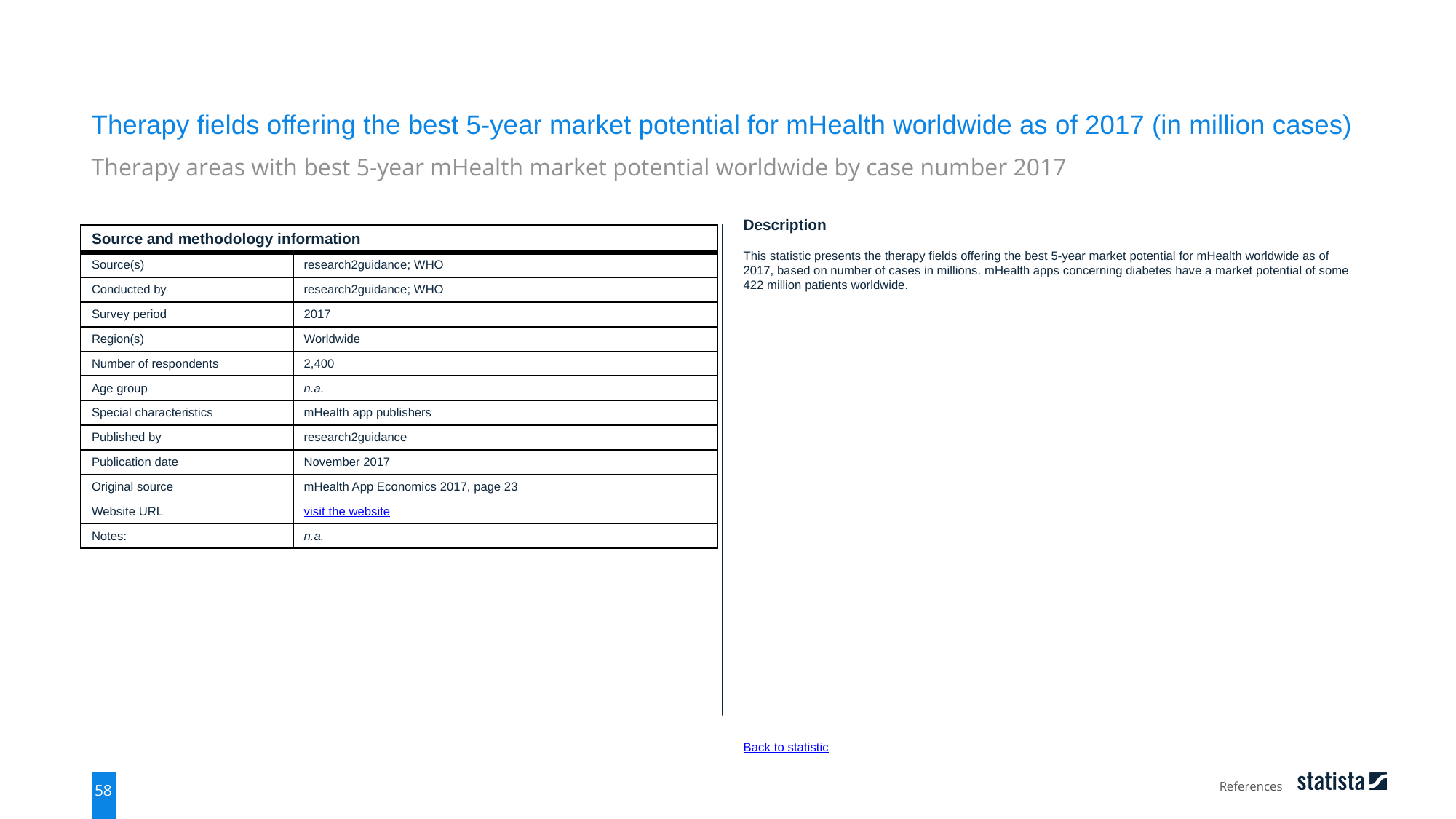

Therapy fields offering the best 5-year market potential for mHealth worldwide as of 2017 (in million cases)
Therapy areas with best 5-year mHealth market potential worldwide by case number 2017
| Source and methodology information |  |
| --- | --- |
| Source(s) | research2guidance; WHO |
| Conducted by | research2guidance; WHO |
| Survey period | 2017 |
| Region(s) | Worldwide |
| Number of respondents | 2,400 |
| Age group | n.a. |
| Special characteristics | mHealth app publishers |
| Published by | research2guidance |
| Publication date | November 2017 |
| Original source | mHealth App Economics 2017, page 23 |
| Website URL | visit the website |
| Notes: | n.a. |

Description

This statistic presents the therapy fields offering the best 5-year market potential for mHealth worldwide as of 2017, based on number of cases in millions. mHealth apps concerning diabetes have a market potential of some 422 million patients worldwide.
Back to statistic
References

58